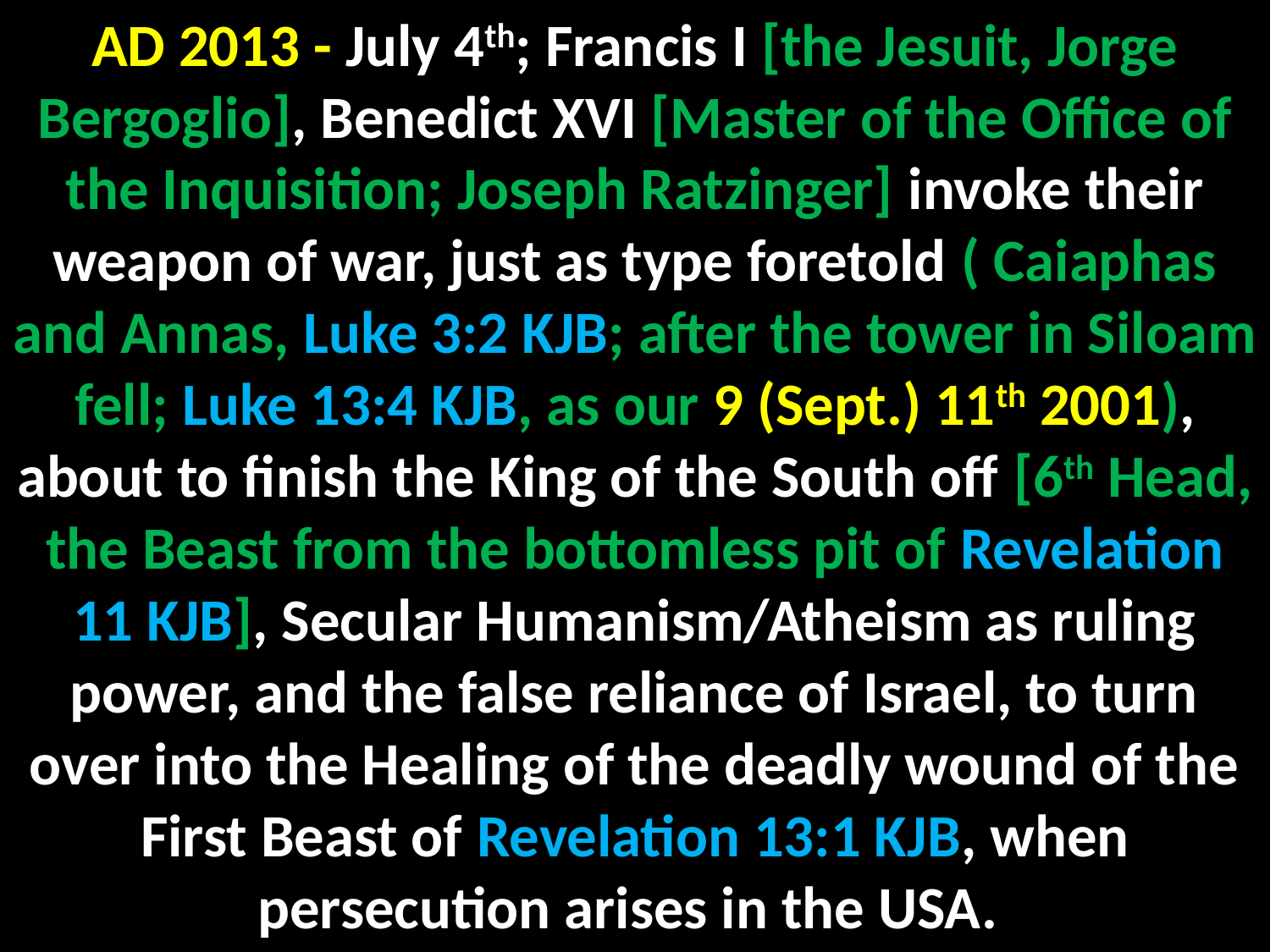

AD 2013 - July 4th; Francis I [the Jesuit, Jorge Bergoglio], Benedict XVI [Master of the Office of the Inquisition; Joseph Ratzinger] invoke their weapon of war, just as type foretold ( Caiaphas and Annas, Luke 3:2 KJB; after the tower in Siloam fell; Luke 13:4 KJB, as our 9 (Sept.) 11th 2001), about to finish the King of the South off [6th Head, the Beast from the bottomless pit of Revelation 11 KJB], Secular Humanism/Atheism as ruling power, and the false reliance of Israel, to turn over into the Healing of the deadly wound of the First Beast of Revelation 13:1 KJB, when persecution arises in the USA.